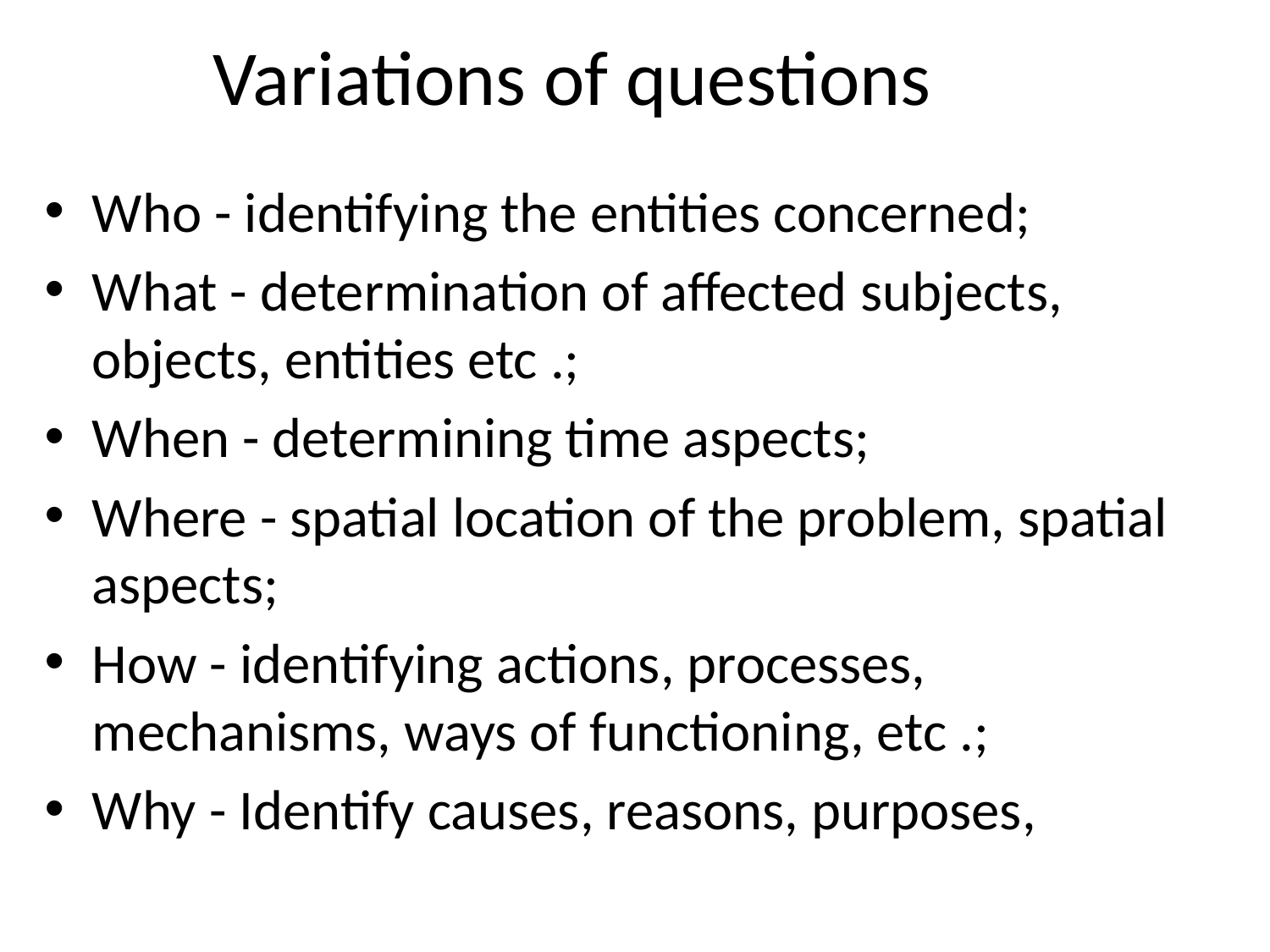

# Variations of questions
Who - identifying the entities concerned;
What - determination of affected subjects, objects, entities etc .;
When - determining time aspects;
Where - spatial location of the problem, spatial aspects;
How - identifying actions, processes, mechanisms, ways of functioning, etc .;
Why - Identify causes, reasons, purposes,